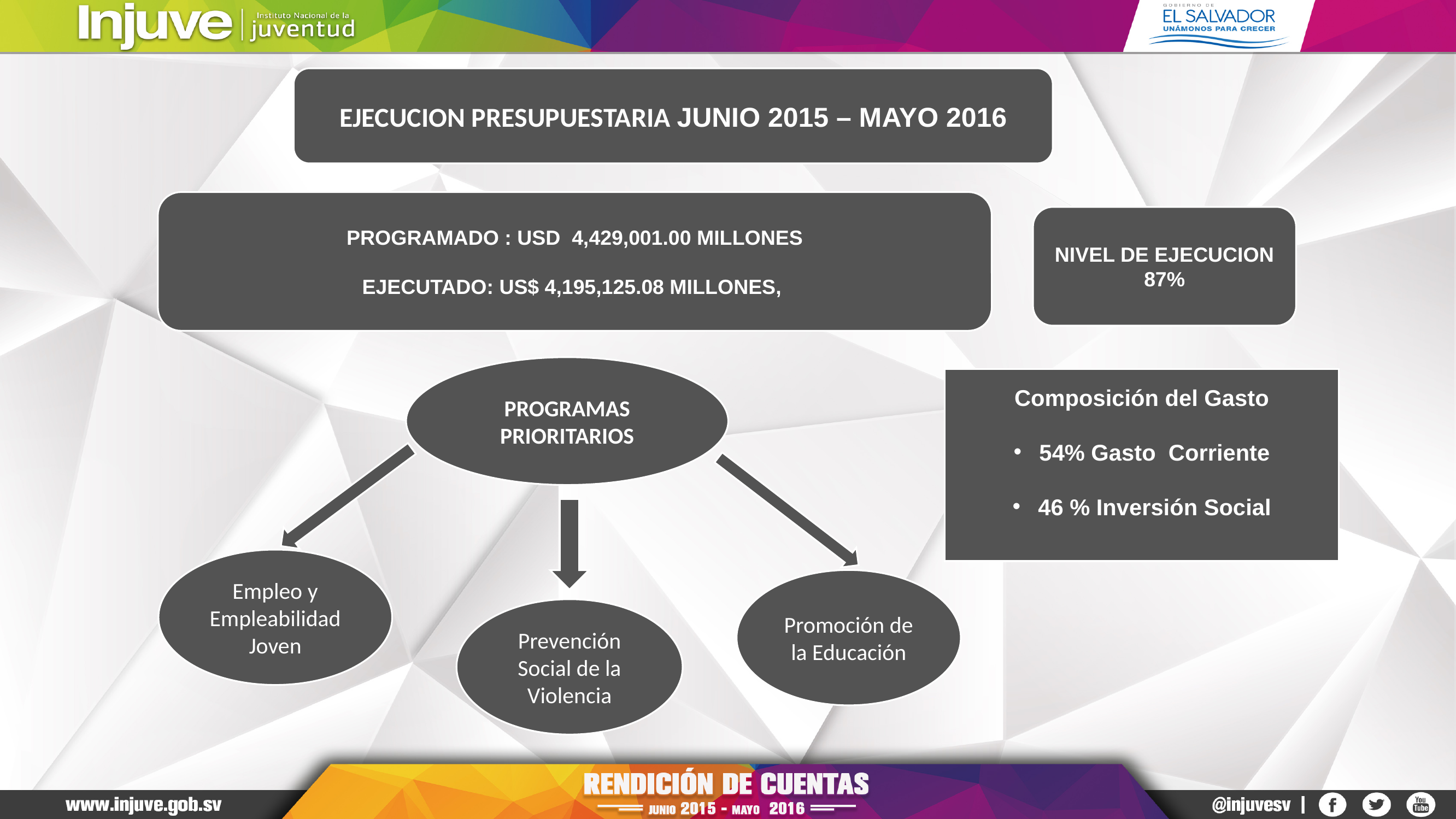

EJECUCION PRESUPUESTARIA JUNIO 2015 – MAYO 2016
PROGRAMADO : USD  4,429,001.00 MILLONES

EJECUTADO: US$ 4,195,125.08 MILLONES,
NIVEL DE EJECUCION 87%
PROGRAMAS PRIORITARIOS
Composición del Gasto

54% Gasto  Corriente

46 % Inversión Social

Empleo y Empleabilidad Joven
Promoción de la Educación
Prevención Social de la Violencia